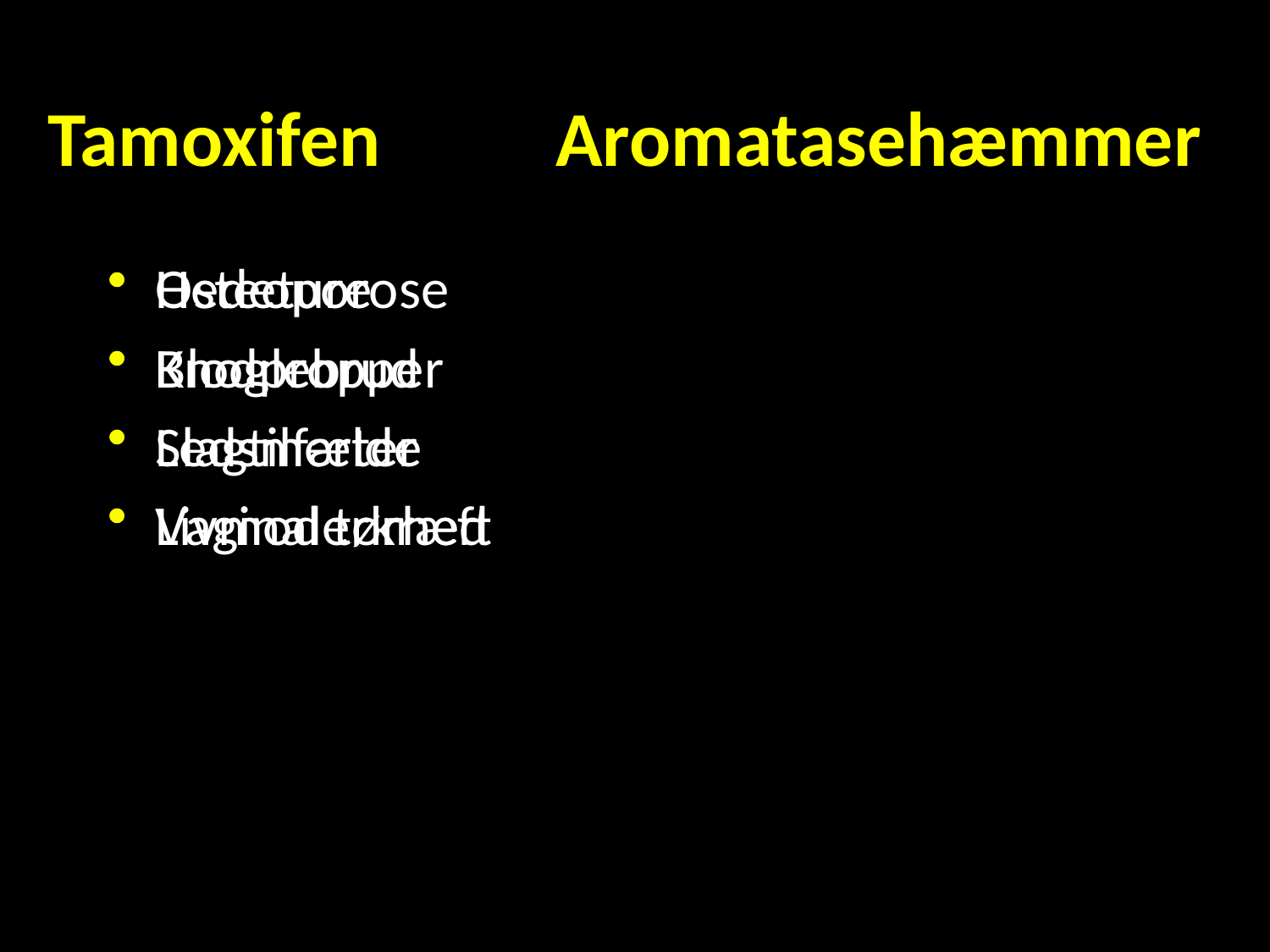

# Tamoxifen		Aromatasehæmmer
Hedeture
Blodpropper
Slagtilfælde
Livmoderkræft

Osteoporose
Knoglebrud
Ledsmerter
Vaginal tørhed